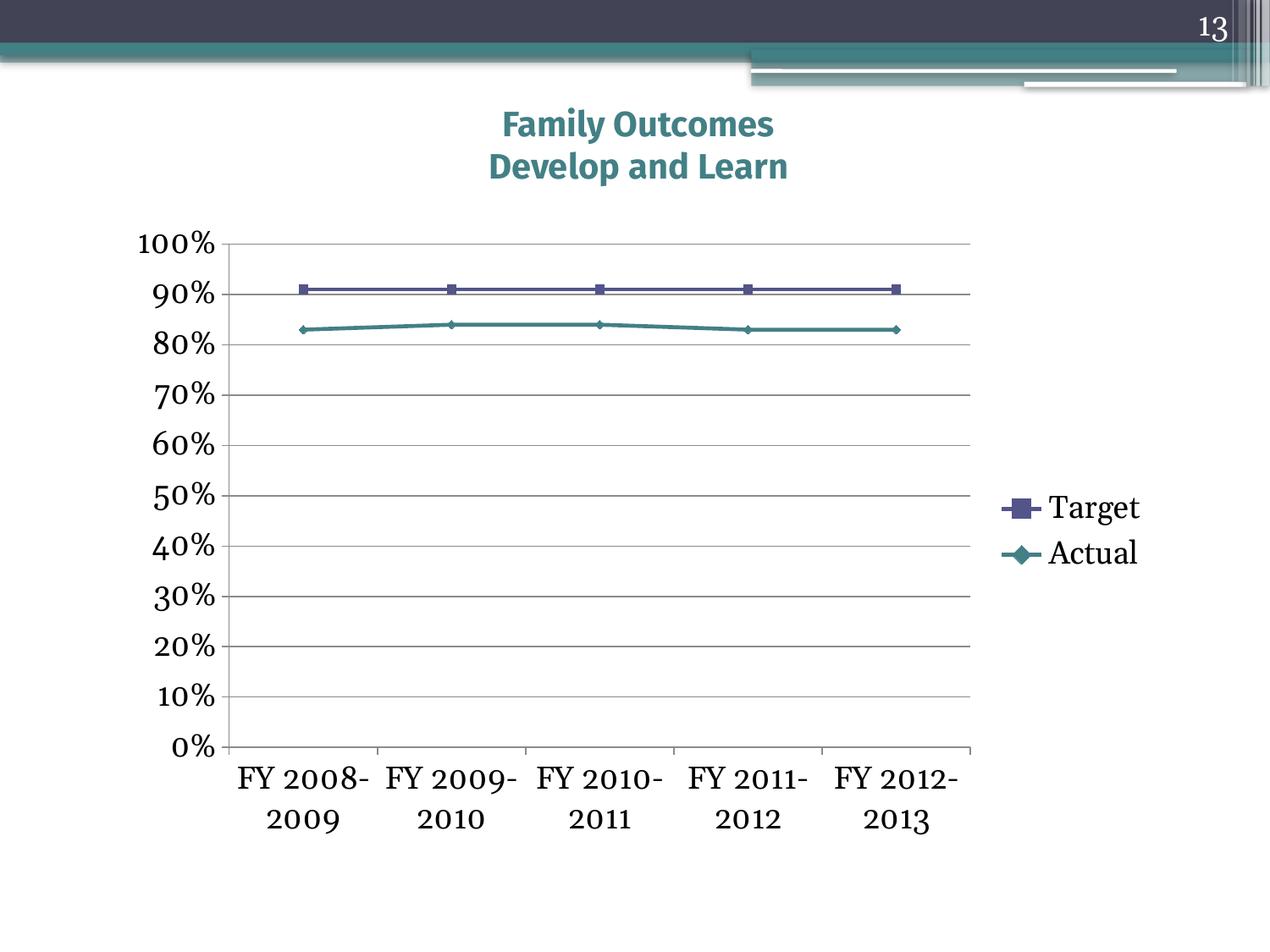

13
# Family Outcomes Develop and Learn

### Chart

| Category | Target | Actual |
|---|---|---|
| FY 2008- 2009 | 0.91 | 0.83 |
| FY 2009- 2010 | 0.91 | 0.84 |
| FY 2010- 2011 | 0.91 | 0.84 |
| FY 2011- 2012 | 0.91 | 0.83 |
| FY 2012- 2013 | 0.91 | 0.83 |